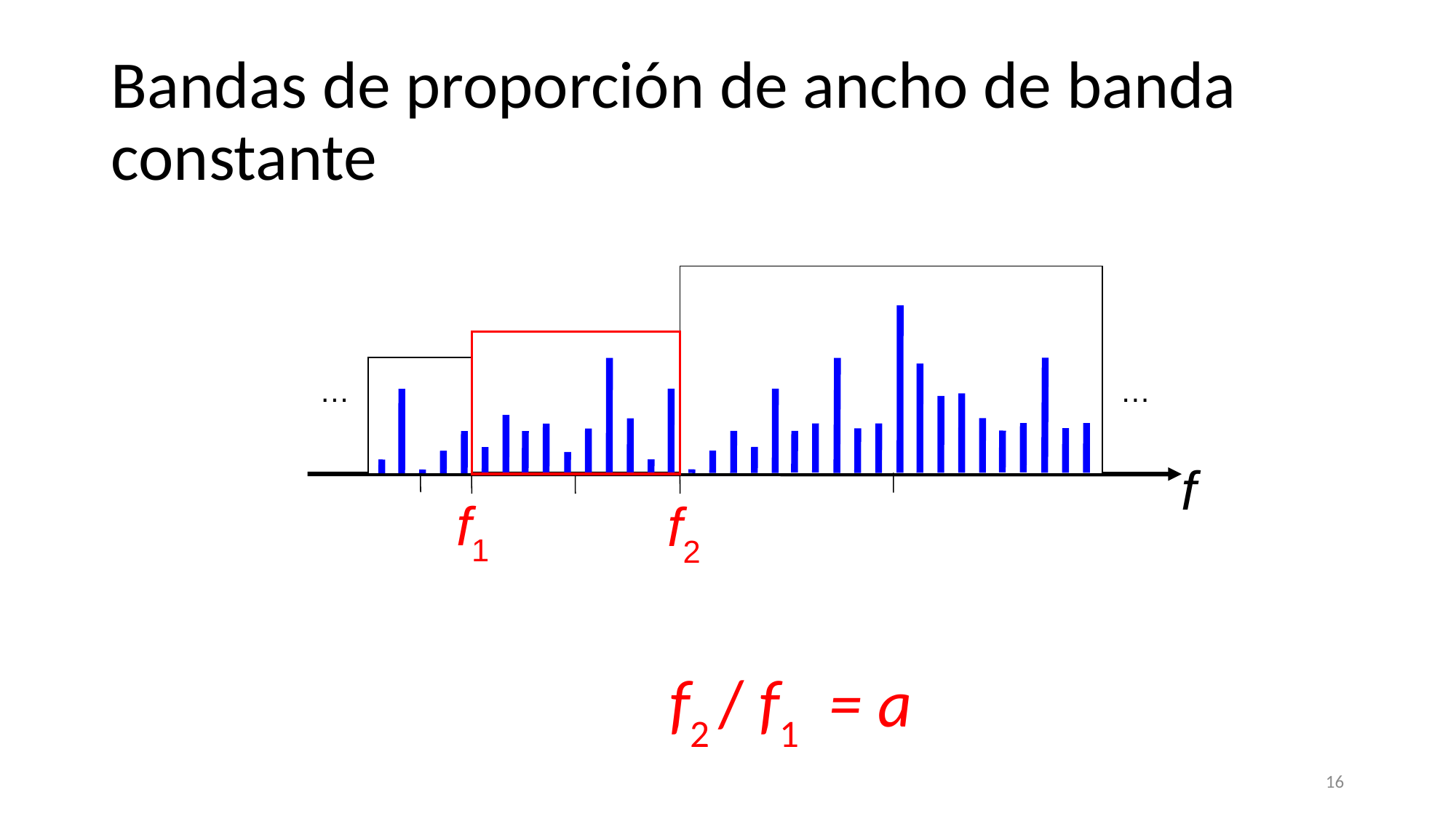

# Bandas de proporción de ancho de banda constante

…
…

f

f1
f2
f2 / f1  = a
16